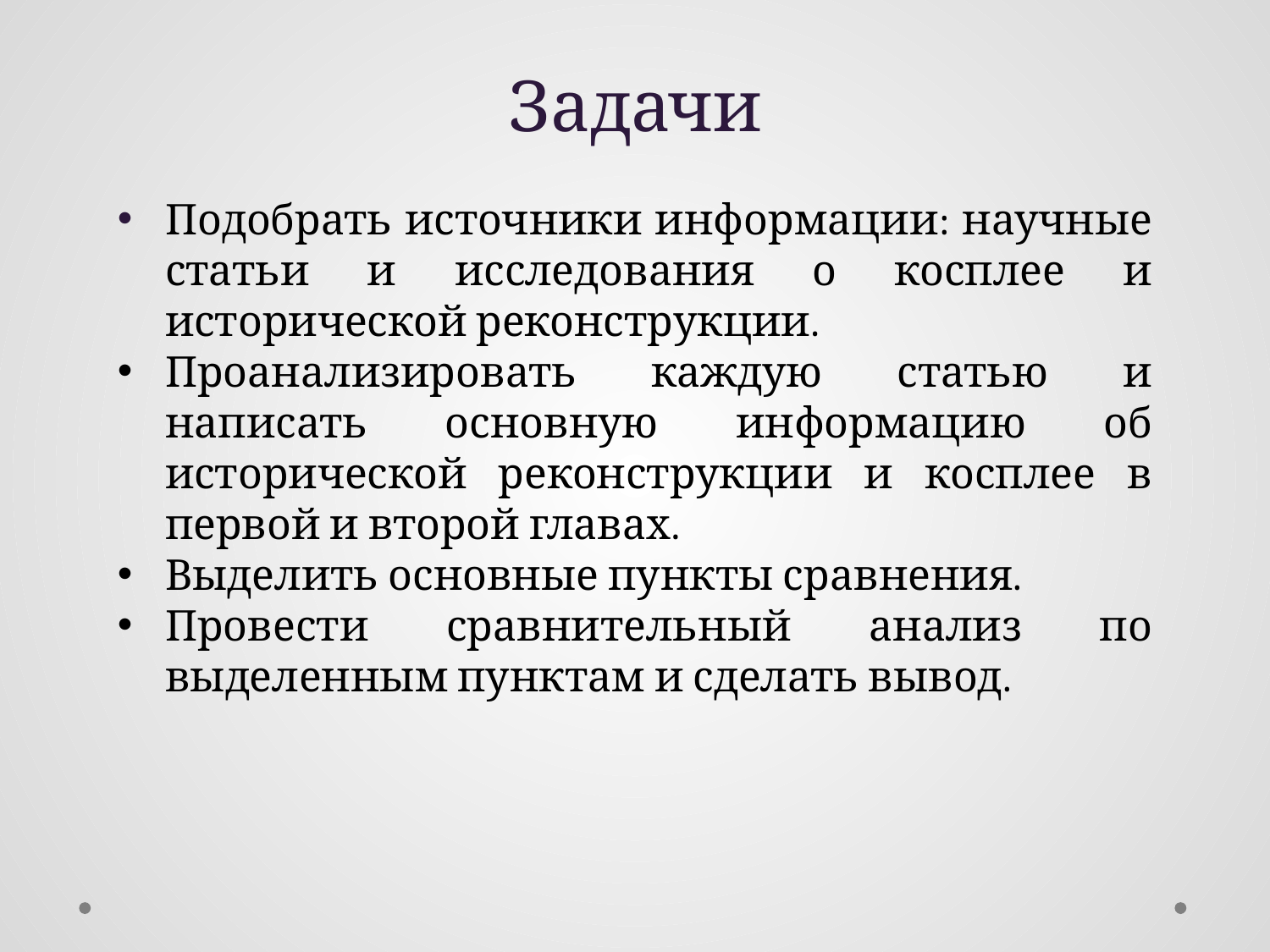

Задачи
Подобрать источники информации: научные статьи и исследования о косплее и исторической реконструкции.
Проанализировать каждую статью и написать основную информацию об исторической реконструкции и косплее в первой и второй главах.
Выделить основные пункты сравнения.
Провести сравнительный анализ по выделенным пунктам и сделать вывод.